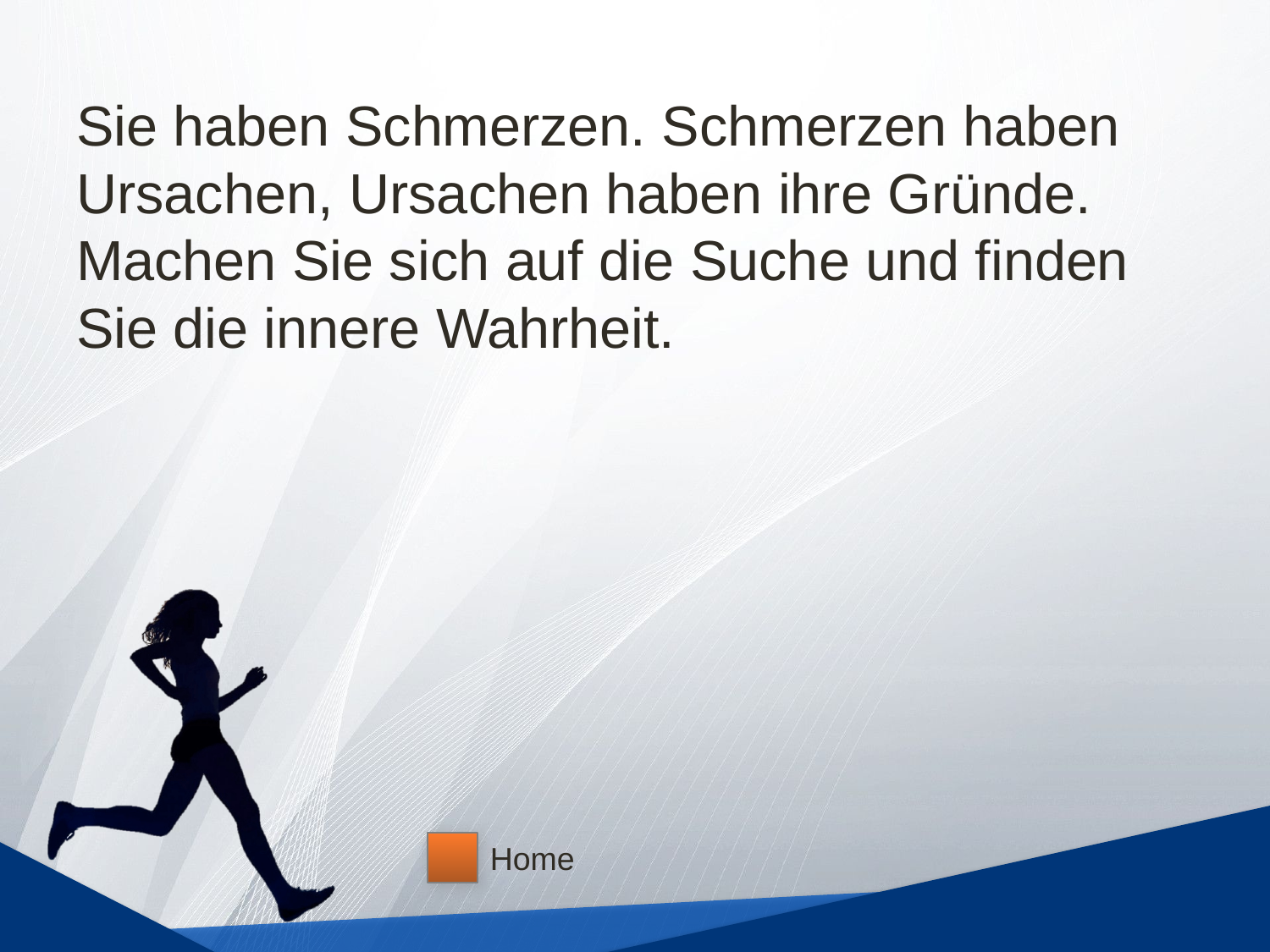

# Sie haben Schmerzen. Schmerzen haben Ursachen, Ursachen haben ihre Gründe. Machen Sie sich auf die Suche und finden Sie die innere Wahrheit.